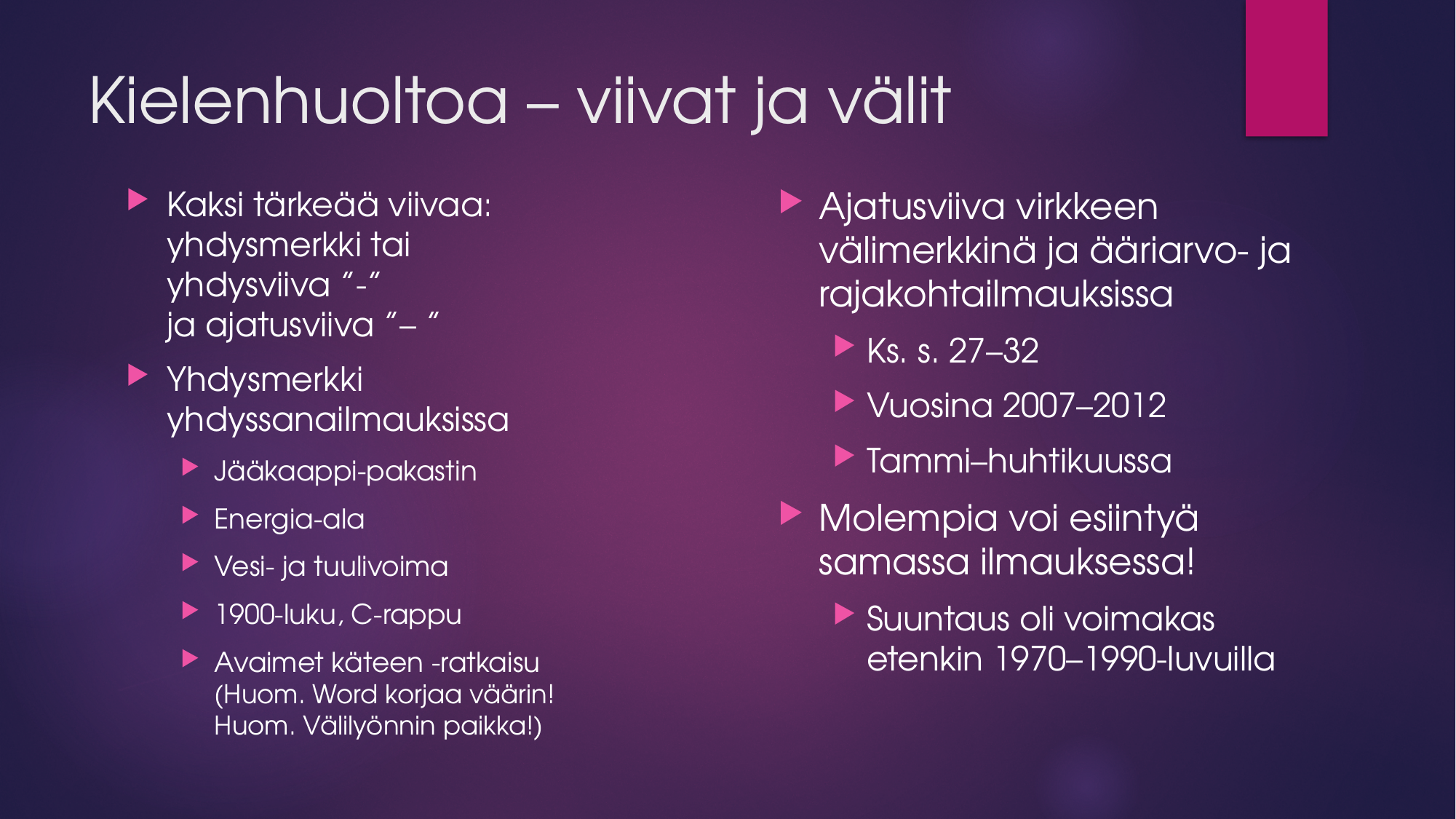

# Kielenhuoltoa – viivat ja välit
Kaksi tärkeää viivaa: yhdysmerkki tai
yhdysviiva ”-”
ja ajatusviiva ”– ”
Yhdysmerkki yhdyssanailmauksissa
Jääkaappi-pakastin
Energia-ala
Vesi- ja tuulivoima
1900-luku, C-rappu
Avaimet käteen -ratkaisu (Huom. Word korjaa väärin! Huom. Välilyönnin paikka!)
Ajatusviiva virkkeen välimerkkinä ja ääriarvo- ja rajakohtailmauksissa
Ks. s. 27–32
Vuosina 2007–2012
Tammi–huhtikuussa
Molempia voi esiintyä samassa ilmauksessa!
Suuntaus oli voimakas etenkin 1970–1990-luvuilla